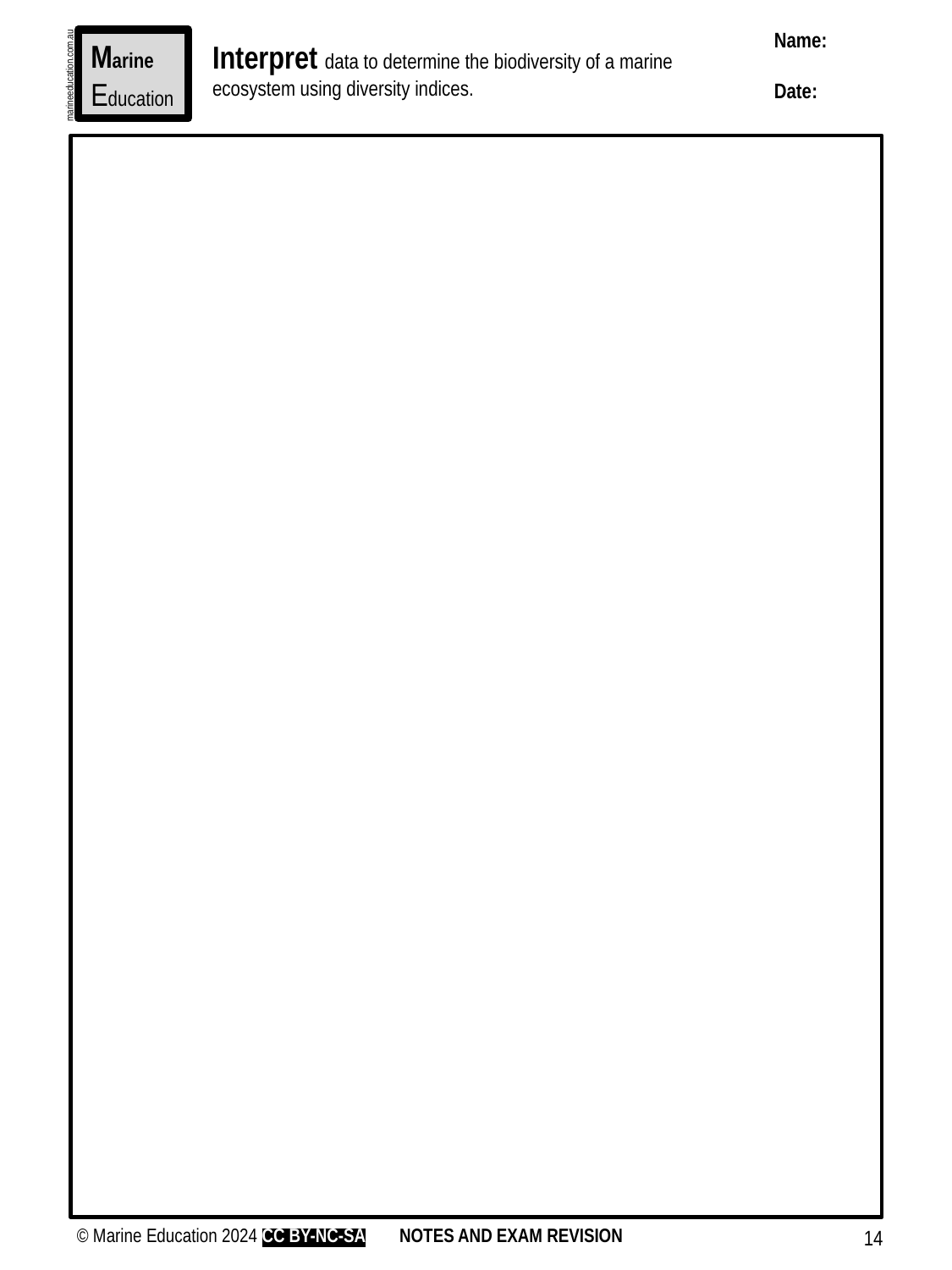

Name:

Date:
Marine
Education
Interpret data to determine the biodiversity of a marine ecosystem using diversity indices.
marineeducation.com.au

© Marine Education 2024 CC BY-NC-SA
NOTES AND EXAM REVISION
14